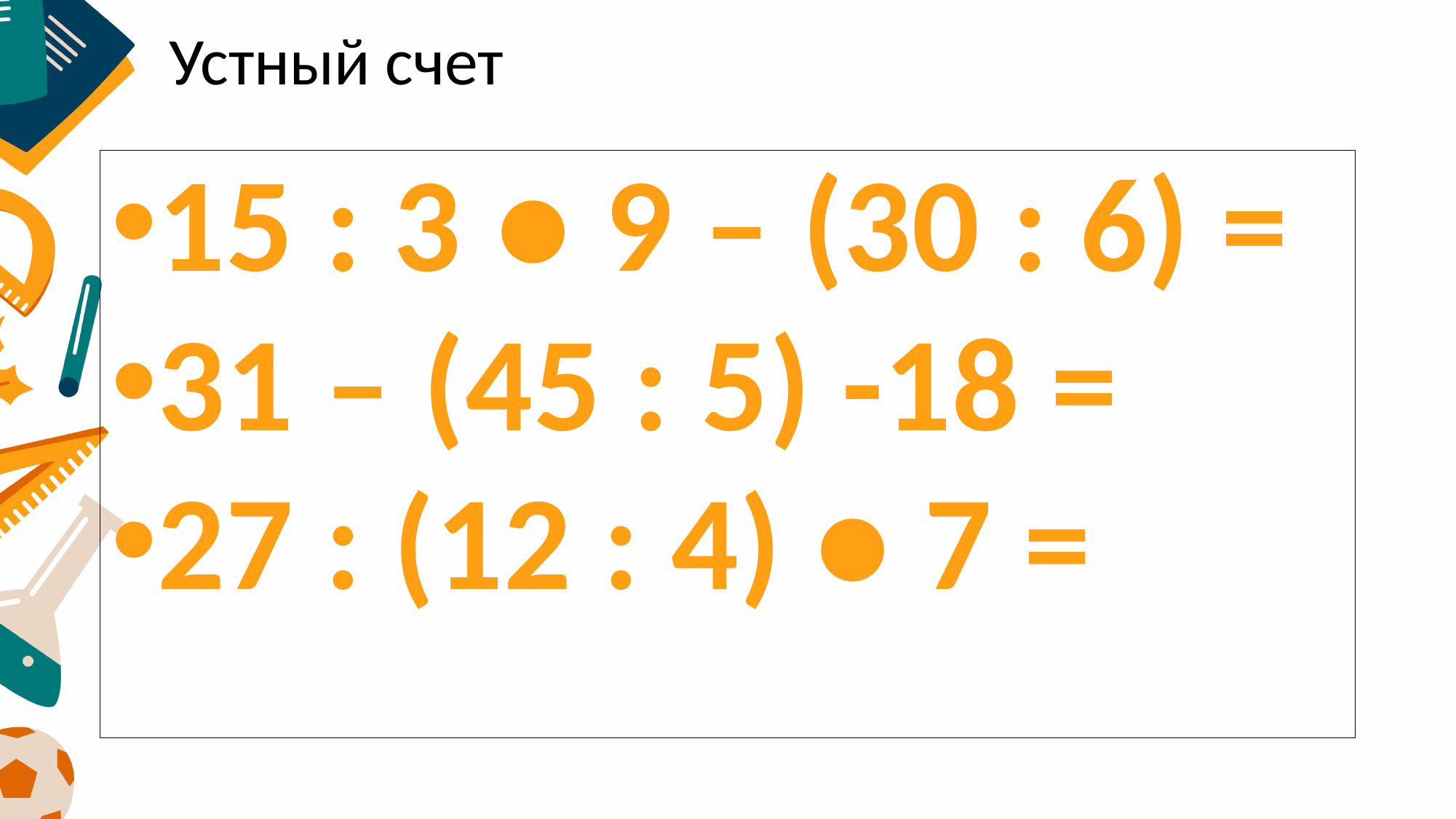

# Устный счет
15 : 3 ● 9 – (30 : 6) =
31 – (45 : 5) -18 =
27 : (12 : 4) ● 7 =